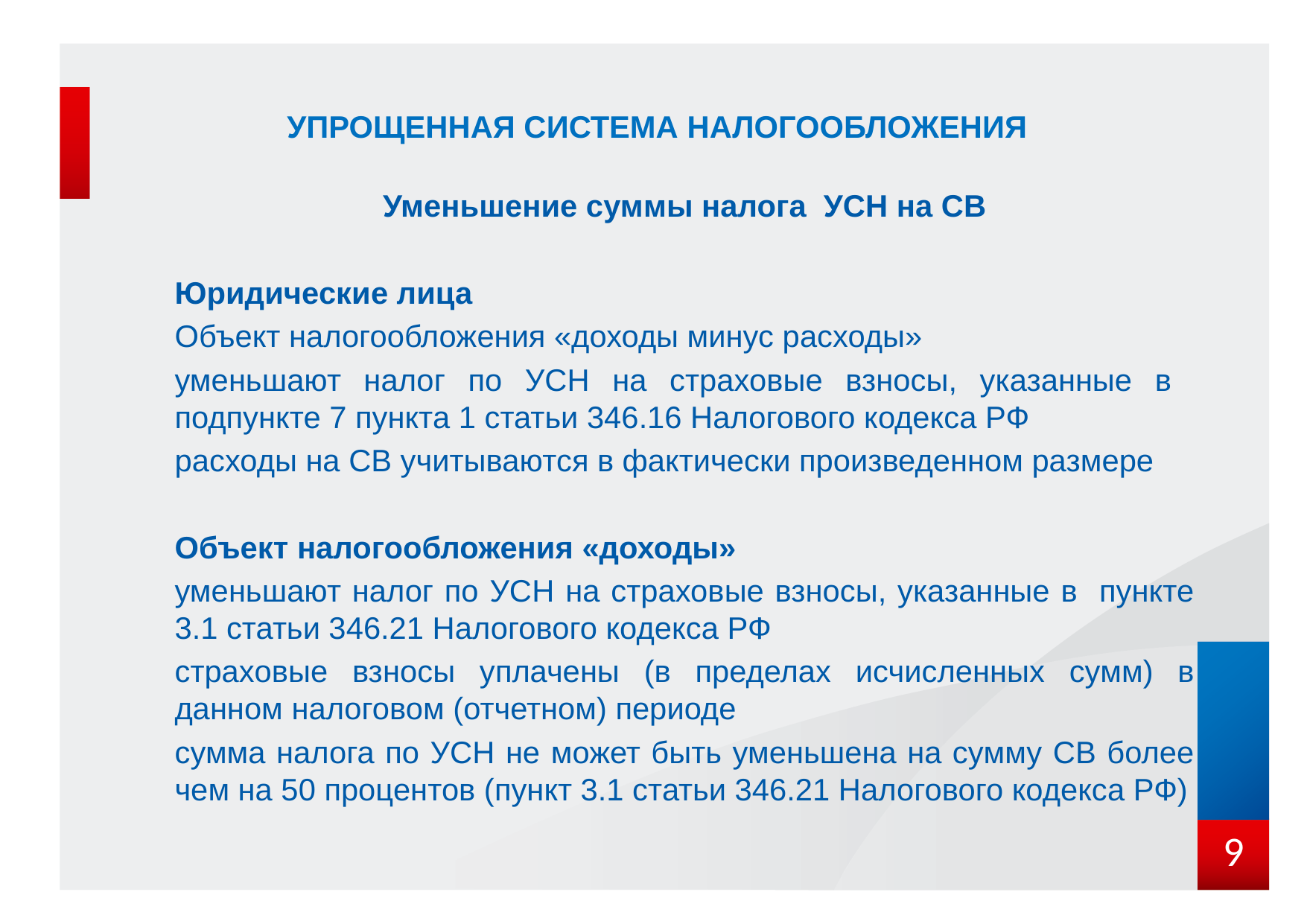

# Упрощенная система налогообложения

Уменьшение суммы налога  УСН на СВ

Юридические лица
Объект налогообложения «доходы минус расходы»
уменьшают налог по УСН на страховые взносы, указанные в  подпункте 7 пункта 1 статьи 346.16 Налогового кодекса РФ
расходы на СВ учитываются в фактически произведенном размере

Объект налогообложения «доходы»
уменьшают налог по УСН на страховые взносы, указанные в  пункте 3.1 статьи 346.21 Налогового кодекса РФ
страховые взносы уплачены (в пределах исчисленных сумм) в данном налоговом (отчетном) периоде
сумма налога по УСН не может быть уменьшена на сумму СВ более чем на 50 процентов (пункт 3.1 статьи 346.21 Налогового кодекса РФ)

9